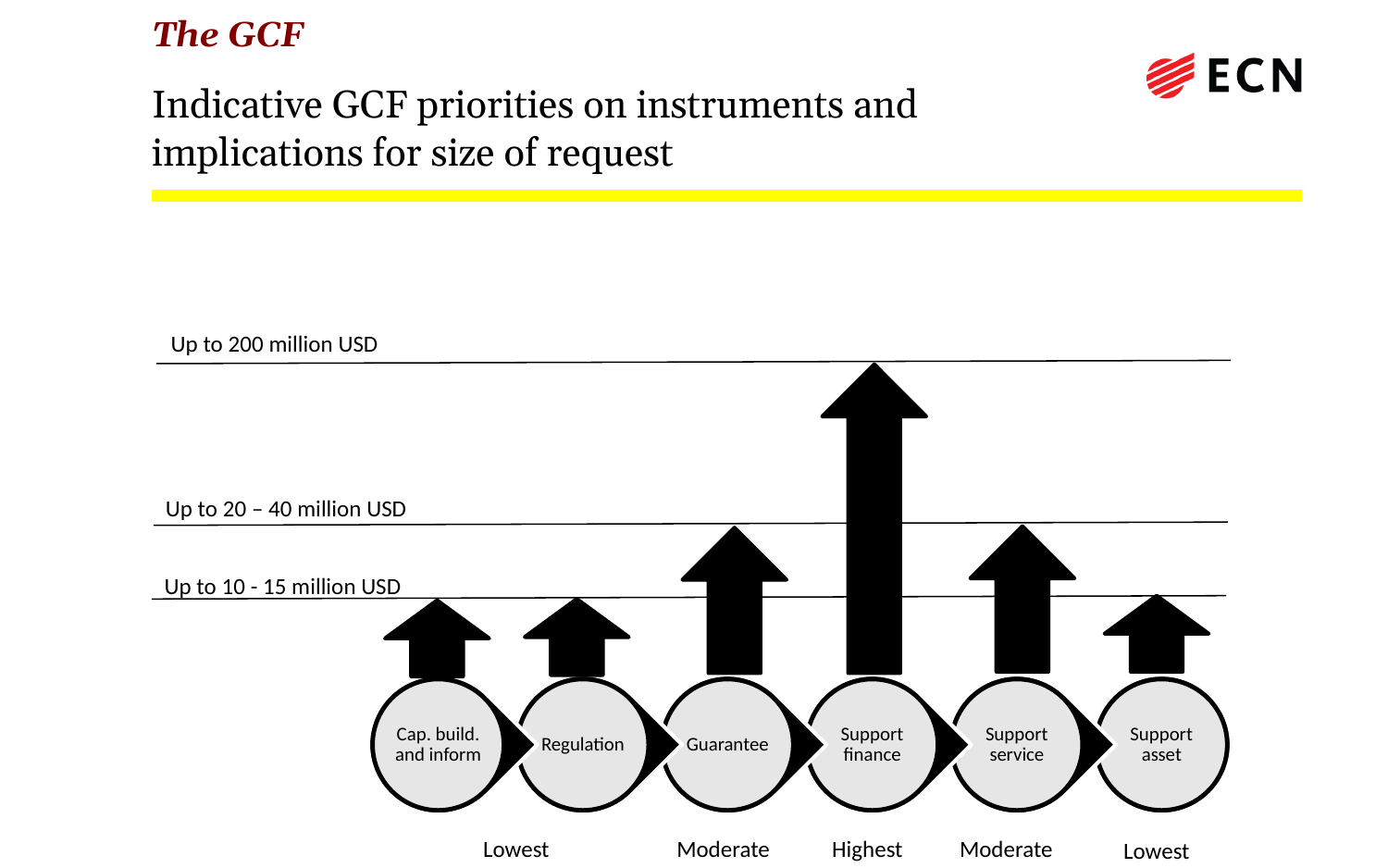

The GCF
# Indicative GCF priorities on instruments and implications for size of request
Up to 200 million USD

Up to 20 – 40 million USD

Up to 10 - 15 million USD

Support asset
Support service
Support finance
Guarantee
Regulation
Cap. build. and inform
Lowest
Moderate
Highest
Moderate
Lowest